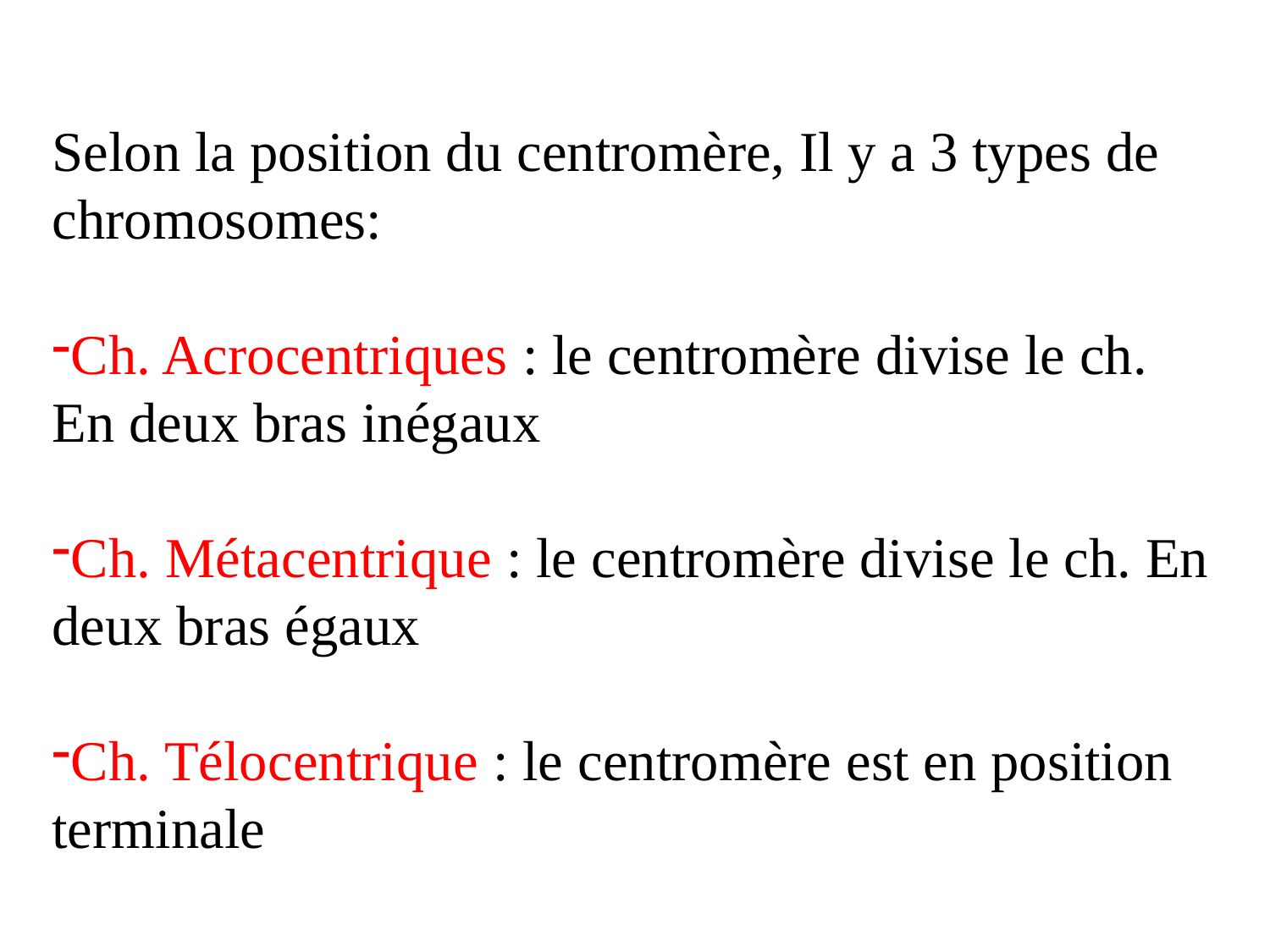

Selon la position du centromère, Il y a 3 types de chromosomes:

Ch. Acrocentriques : le centromère divise le ch. En deux bras inégaux

Ch. Métacentrique : le centromère divise le ch. En deux bras égaux

Ch. Télocentrique : le centromère est en position terminale